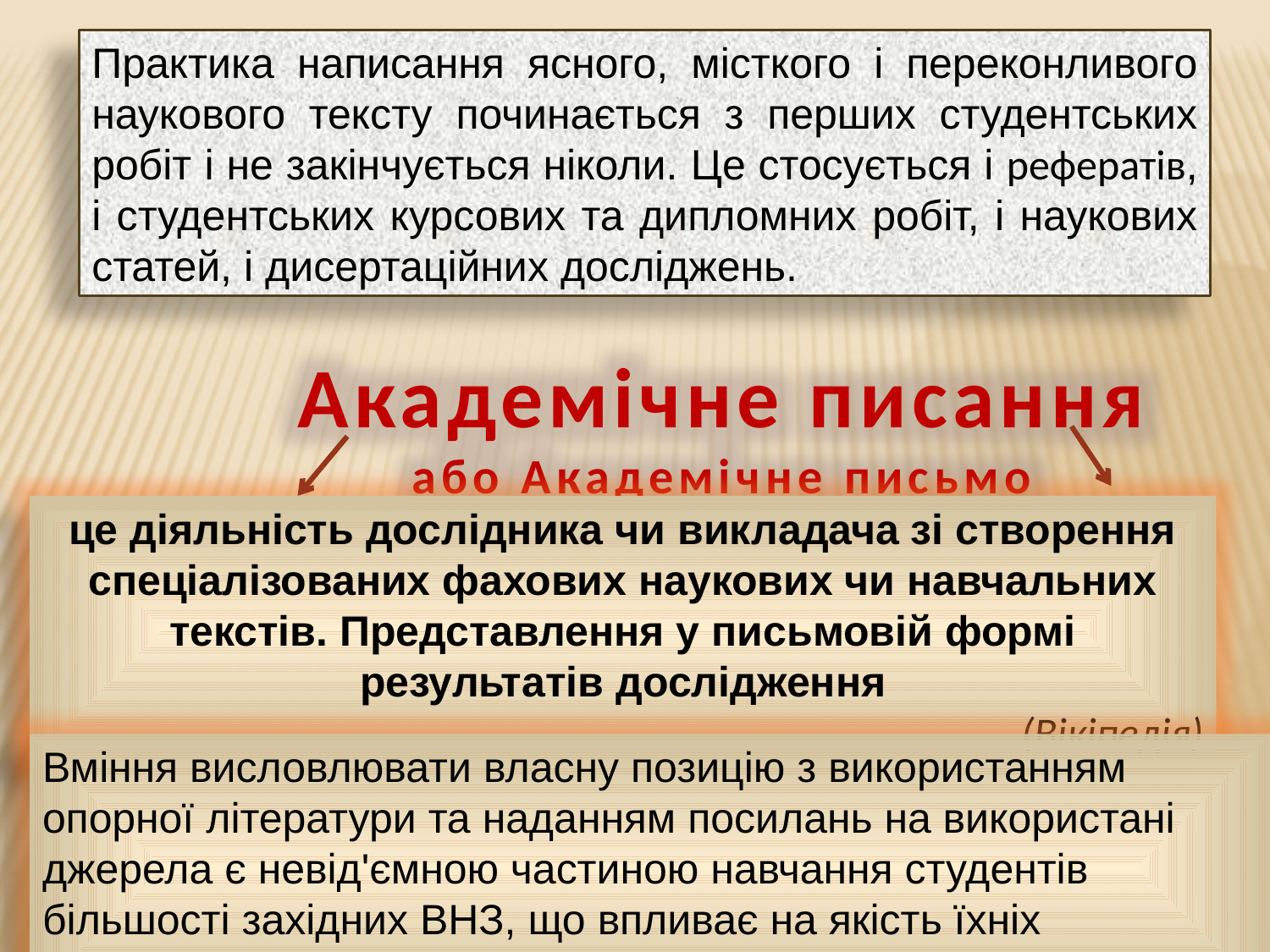

Практика написання ясного, місткого і переконливого наукового тексту починається з перших студентських робіт і не закінчується ніколи. Це стосується і рефератів, і студентських курсових та дипломних робіт, і наукових статей, і дисертаційних досліджень.
Академічне писання
або Академічне письмо
це діяльність дослідника чи викладача зі створення спеціалізованих фахових наукових чи навчальних текстів. Представлення у письмовій формі результатів дослідження
(Вікіпедія)
Вміння висловлювати власну позицію з використанням опорної літератури та наданням посилань на використані джерела є невід'ємною частиною навчання студентів більшості західних ВНЗ, що впливає на якість їхніх письмових робіт за фахом
6